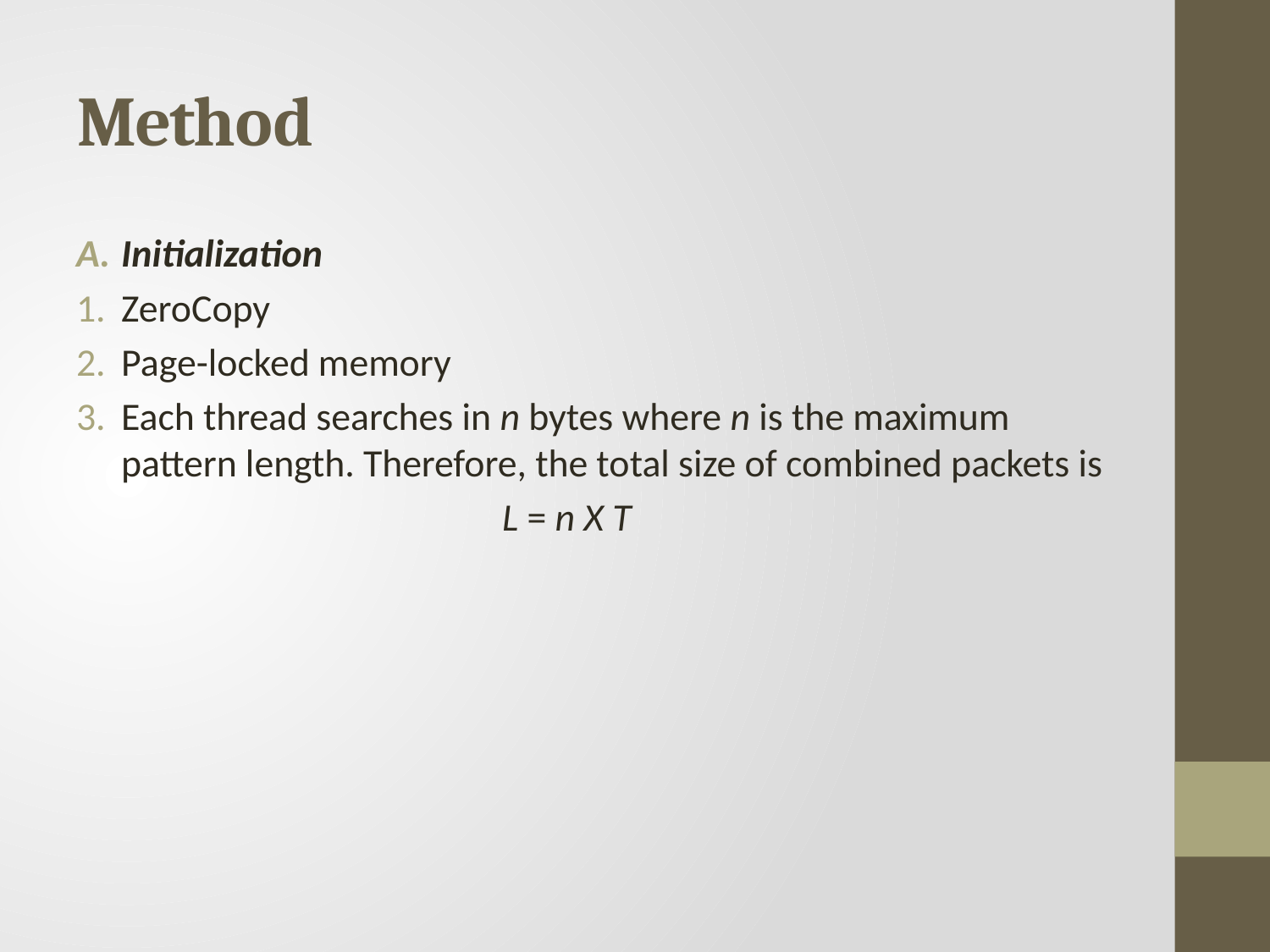

# Method
Initialization
ZeroCopy
Page-locked memory
Each thread searches in n bytes where n is the maximum pattern length. Therefore, the total size of combined packets is
			L = n X T